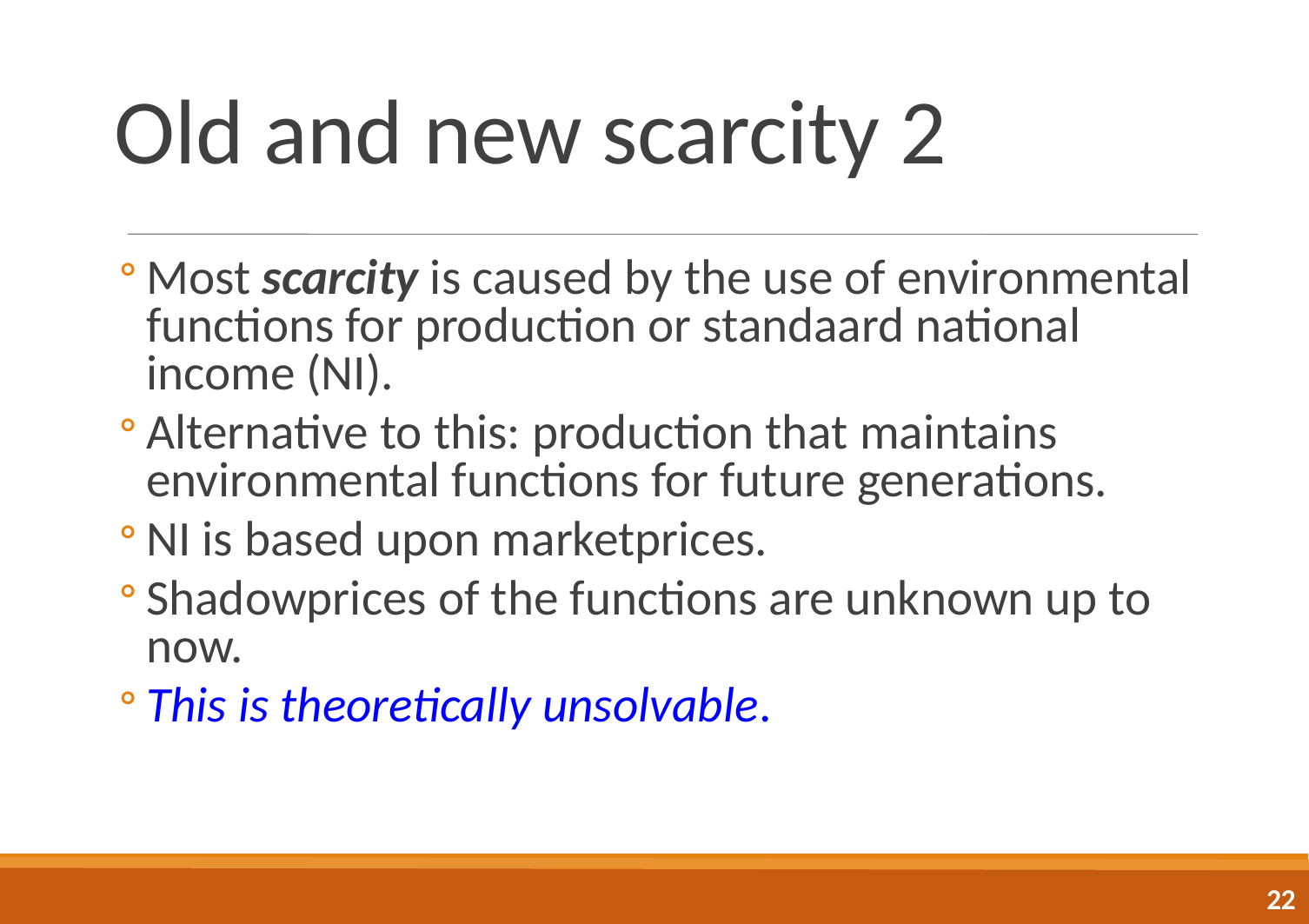

Old and new scarcity 2

Most scarcity is caused by the use of environmental functions for production or standaard national income (NI).
Alternative to this: production that maintains environmental functions for future generations.
NI is based upon marketprices.
Shadowprices of the functions are unknown up to now.
This is theoretically unsolvable.

22